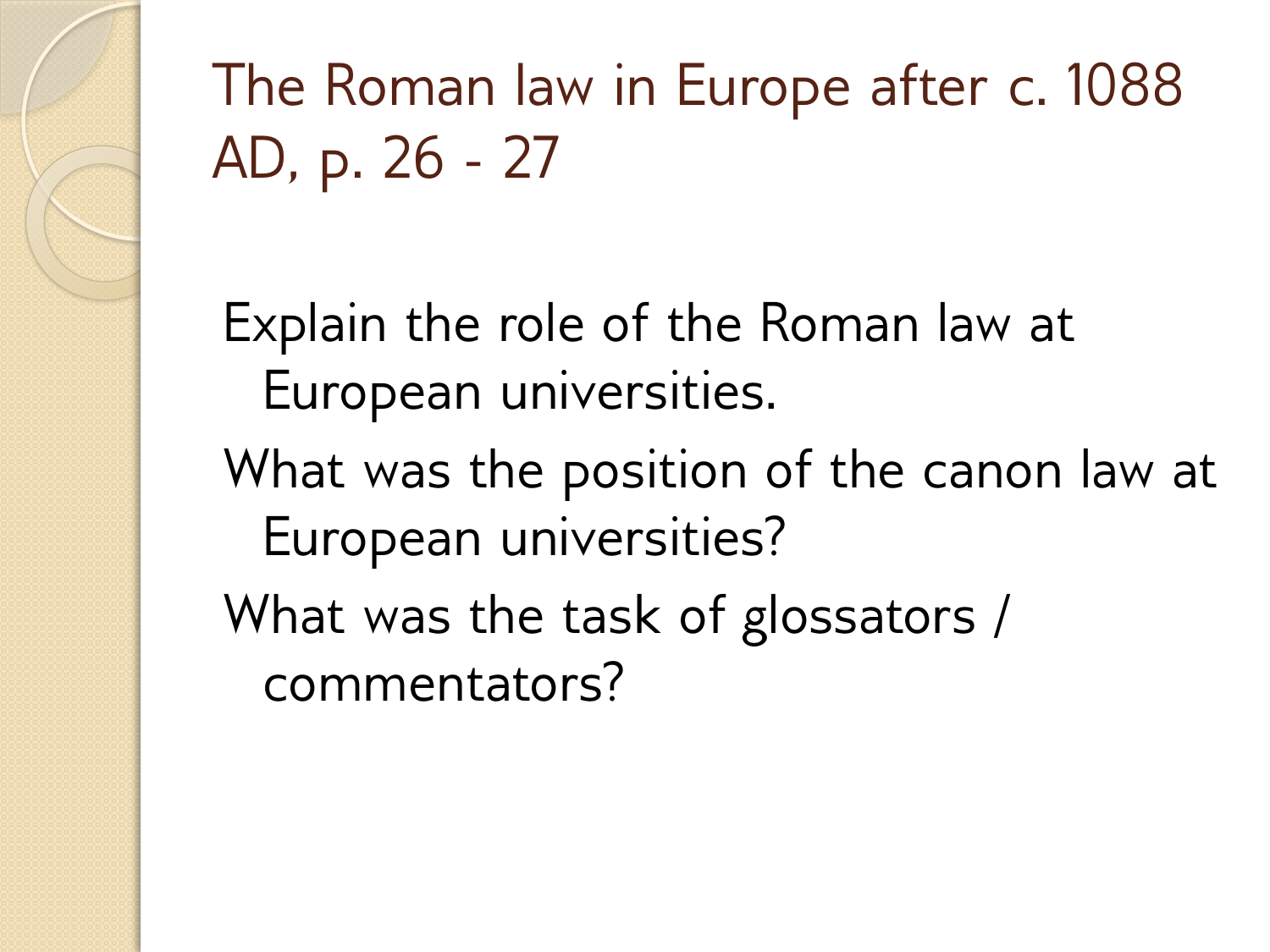

# The Roman law in Europe after c. 1088 AD, p. 26 - 27

Explain the role of the Roman law at European universities.
What was the position of the canon law at European universities?
What was the task of glossators / commentators?